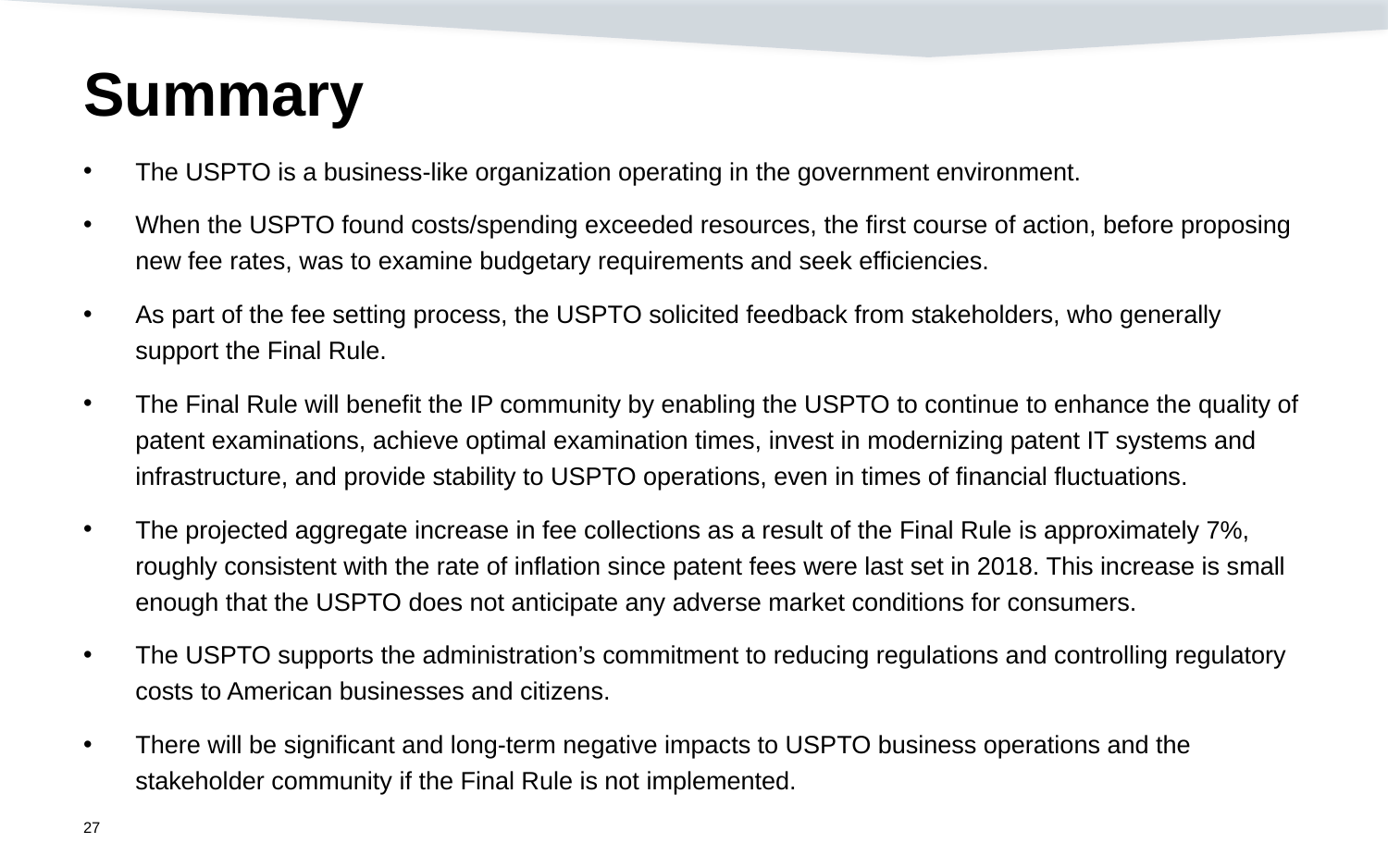

# Summary
The USPTO is a business-like organization operating in the government environment.
When the USPTO found costs/spending exceeded resources, the first course of action, before proposing new fee rates, was to examine budgetary requirements and seek efficiencies.
As part of the fee setting process, the USPTO solicited feedback from stakeholders, who generally support the Final Rule.
The Final Rule will benefit the IP community by enabling the USPTO to continue to enhance the quality of patent examinations, achieve optimal examination times, invest in modernizing patent IT systems and infrastructure, and provide stability to USPTO operations, even in times of financial fluctuations.
The projected aggregate increase in fee collections as a result of the Final Rule is approximately 7%, roughly consistent with the rate of inflation since patent fees were last set in 2018. This increase is small enough that the USPTO does not anticipate any adverse market conditions for consumers.
The USPTO supports the administration’s commitment to reducing regulations and controlling regulatory costs to American businesses and citizens.
There will be significant and long-term negative impacts to USPTO business operations and the stakeholder community if the Final Rule is not implemented.
27